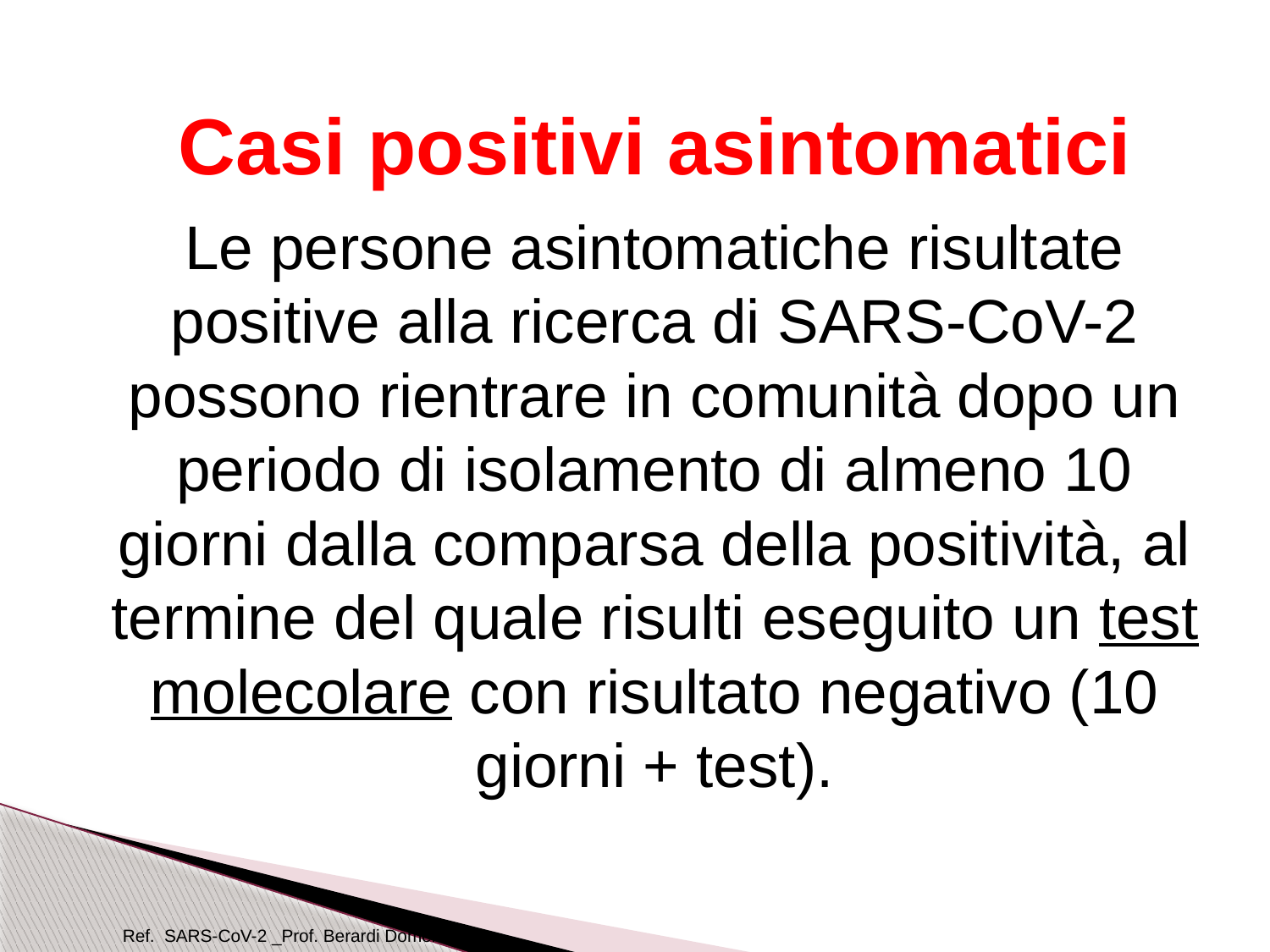

Casi positivi asintomatici

Le persone asintomatiche risultate positive alla ricerca di SARS-CoV-2 possono rientrare in comunità dopo un periodo di isolamento di almeno 10 giorni dalla comparsa della positività, al termine del quale risulti eseguito un test molecolare con risultato negativo (10 giorni + test).
Ref.  SARS-CoV-2 _Prof. Berardi Domenico